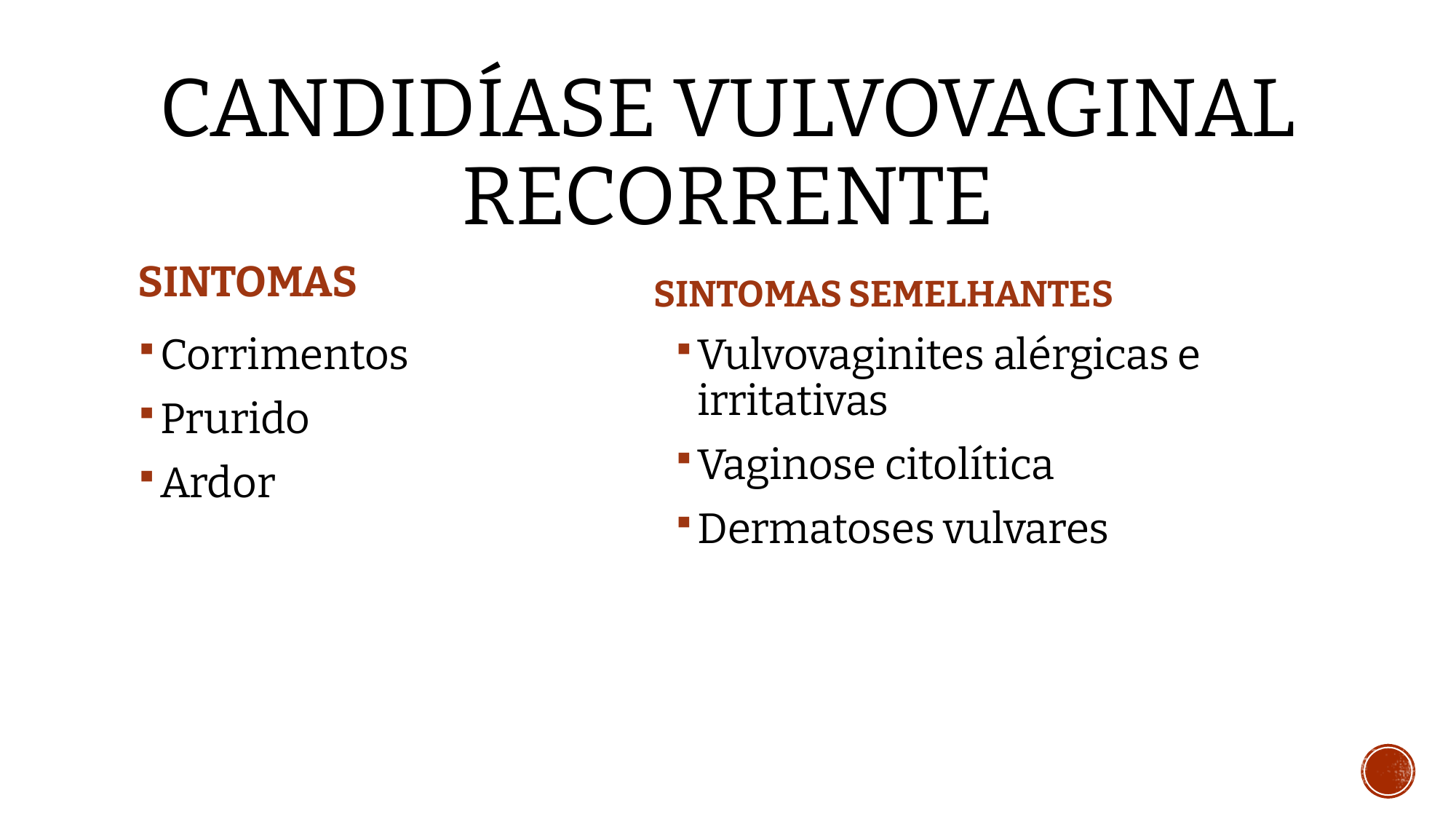

# Candidíase vulvovaginal recorrente
SINTOMAS
SINTOMAS SEMELHANTES
Corrimentos
Prurido
Ardor

Vulvovaginites alérgicas e irritativas
Vaginose citolítica
Dermatoses vulvares